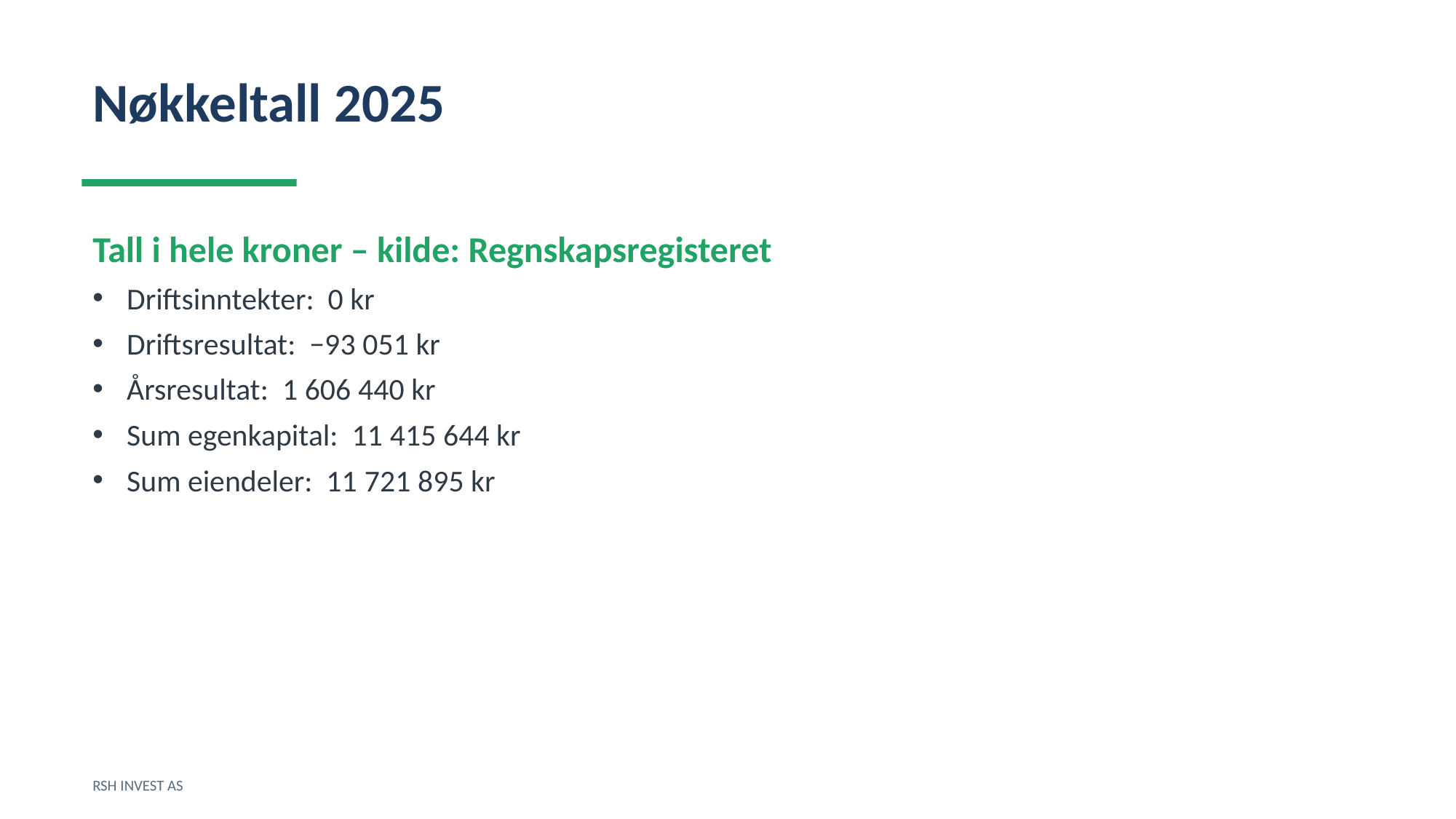

Nøkkeltall 2025

Tall i hele kroner – kilde: Regnskapsregisteret
Driftsinntekter:  0 kr
Driftsresultat:  −93 051 kr
Årsresultat:  1 606 440 kr
Sum egenkapital:  11 415 644 kr
Sum eiendeler:  11 721 895 kr
RSH INVEST AS